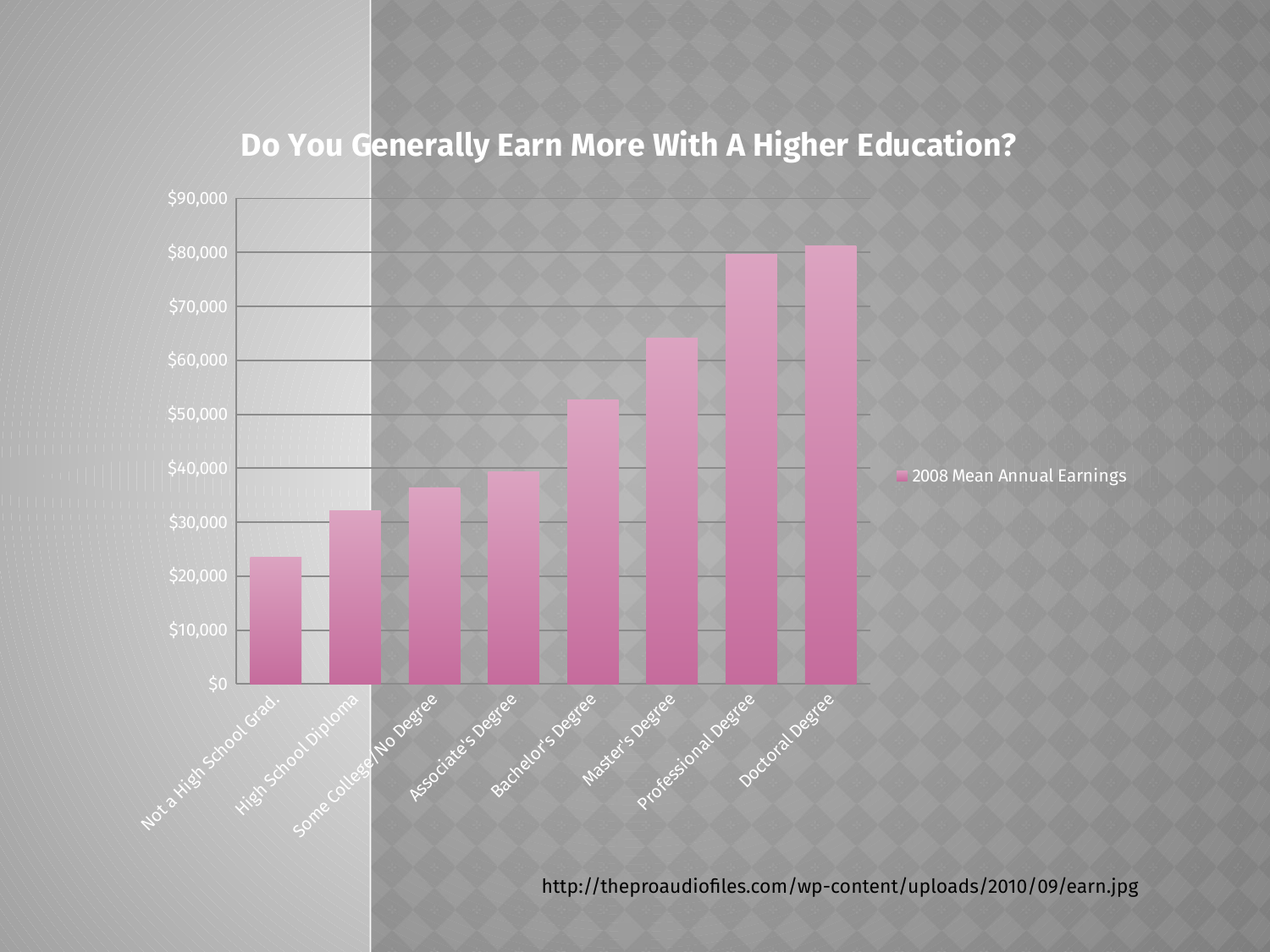

### Chart: Do You Generally Earn More With A Higher Education?

| Category | 2008 Mean Annual Earnings |
|---|---|
| Not a High School Grad. | 23556.0 |
| High School Diploma | 32136.0 |
| Some College/No Degree | 36348.0 |
| Associate's Degree | 39364.0 |
| Bachelor's Degree | 52624.0 |
| Master's Degree | 64116.0 |
| Professional Degree | 79612.0 |
| Doctoral Degree | 81172.0 |
http://theproaudiofiles.com/wp-content/uploads/2010/09/earn.jpg